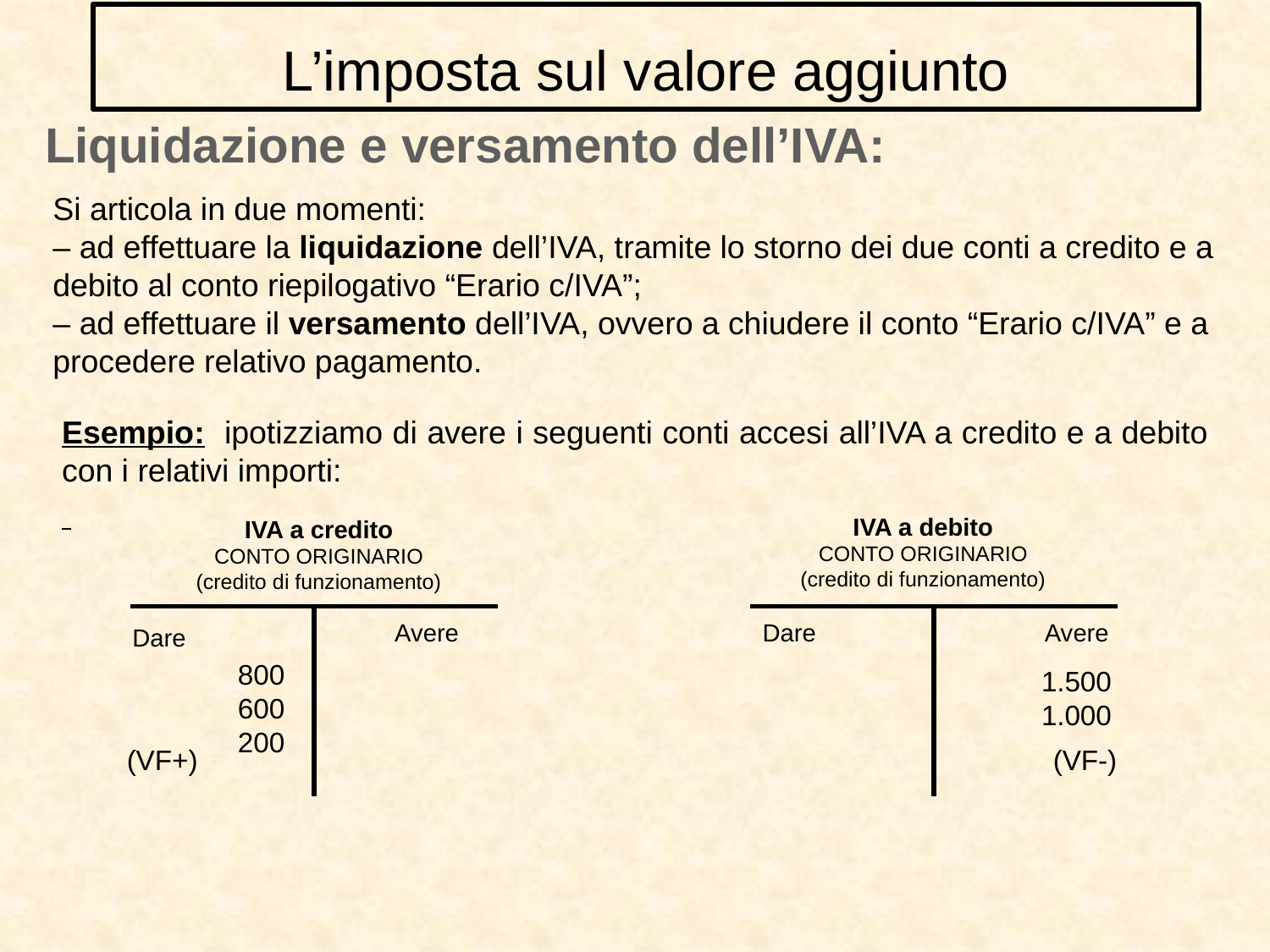

L’imposta sul valore aggiunto

# Liquidazione e versamento dell’IVA:
Si articola in due momenti:
– ad effettuare la liquidazione dell’IVA, tramite lo storno dei due conti a credito e a debito al conto riepilogativo “Erario c/IVA”;
– ad effettuare il versamento dell’IVA, ovvero a chiudere il conto “Erario c/IVA” e a procedere relativo pagamento.
Esempio:  ipotizziamo di avere i seguenti conti accesi all’IVA a credito e a debito con i relativi importi:

IVA a debito
CONTO ORIGINARIO
(credito di funzionamento)

IVA a credito
CONTO ORIGINARIO
(credito di funzionamento)

|  |  |
| --- | --- |
|  |  |
| --- | --- |
Avere
Dare
Avere
Dare
800
600
200
1.500
1.000
(VF+)
(VF-)